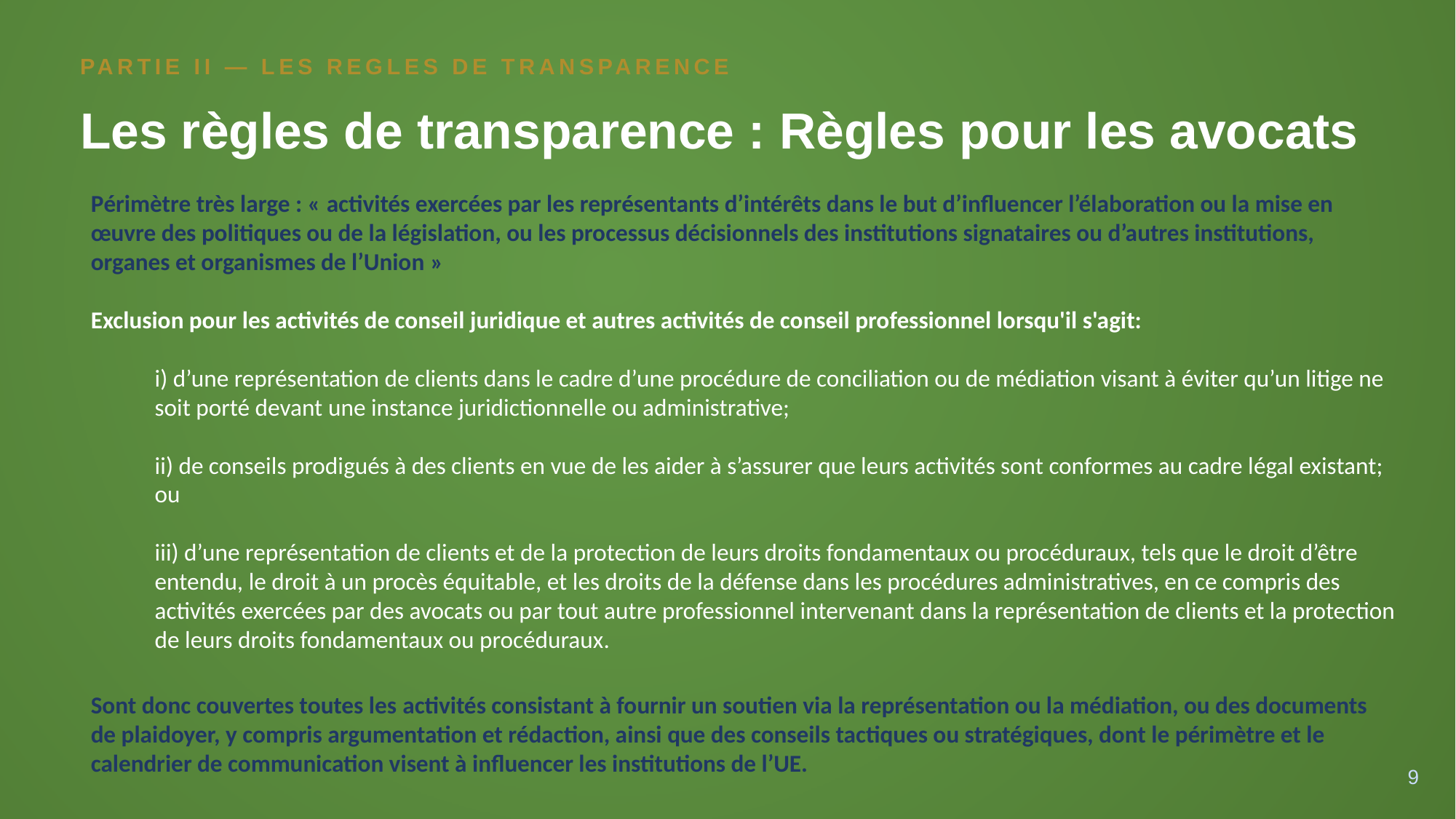

PARTIE II — LES REGLES DE TRANSPARENCE
Les règles de transparence : Règles pour les avocats

Périmètre très large : « activités exercées par les représentants d’intérêts dans le but d’influencer l’élaboration ou la mise en œuvre des politiques ou de la législation, ou les processus décisionnels des institutions signataires ou d’autres institutions, organes et organismes de l’Union »

Exclusion pour les activités de conseil juridique et autres activités de conseil professionnel lorsqu'il s'agit:

i) d’une représentation de clients dans le cadre d’une procédure de conciliation ou de médiation visant à éviter qu’un litige ne soit porté devant une instance juridictionnelle ou administrative;

ii) de conseils prodigués à des clients en vue de les aider à s’assurer que leurs activités sont conformes au cadre légal existant; ou

iii) d’une représentation de clients et de la protection de leurs droits fondamentaux ou procéduraux, tels que le droit d’être entendu, le droit à un procès équitable, et les droits de la défense dans les procédures administratives, en ce compris des activités exercées par des avocats ou par tout autre professionnel intervenant dans la représentation de clients et la protection de leurs droits fondamentaux ou procéduraux.

Sont donc couvertes toutes les activités consistant à fournir un soutien via la représentation ou la médiation, ou des documents de plaidoyer, y compris argumentation et rédaction, ainsi que des conseils tactiques ou stratégiques, dont le périmètre et le calendrier de communication visent à influencer les institutions de l’UE.

9